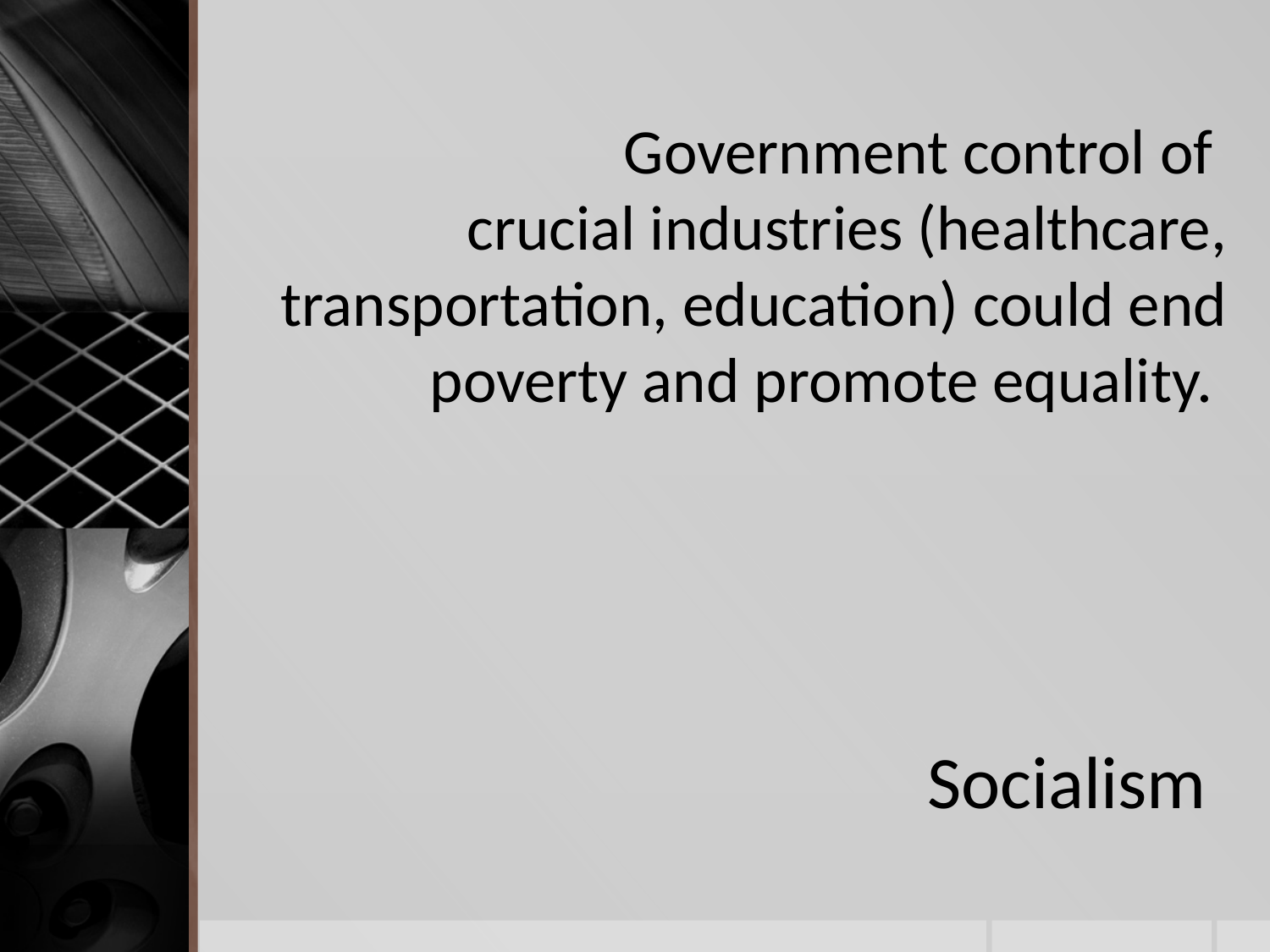

Government control of
crucial industries (healthcare, transportation, education) could end poverty and promote equality.
# Socialism